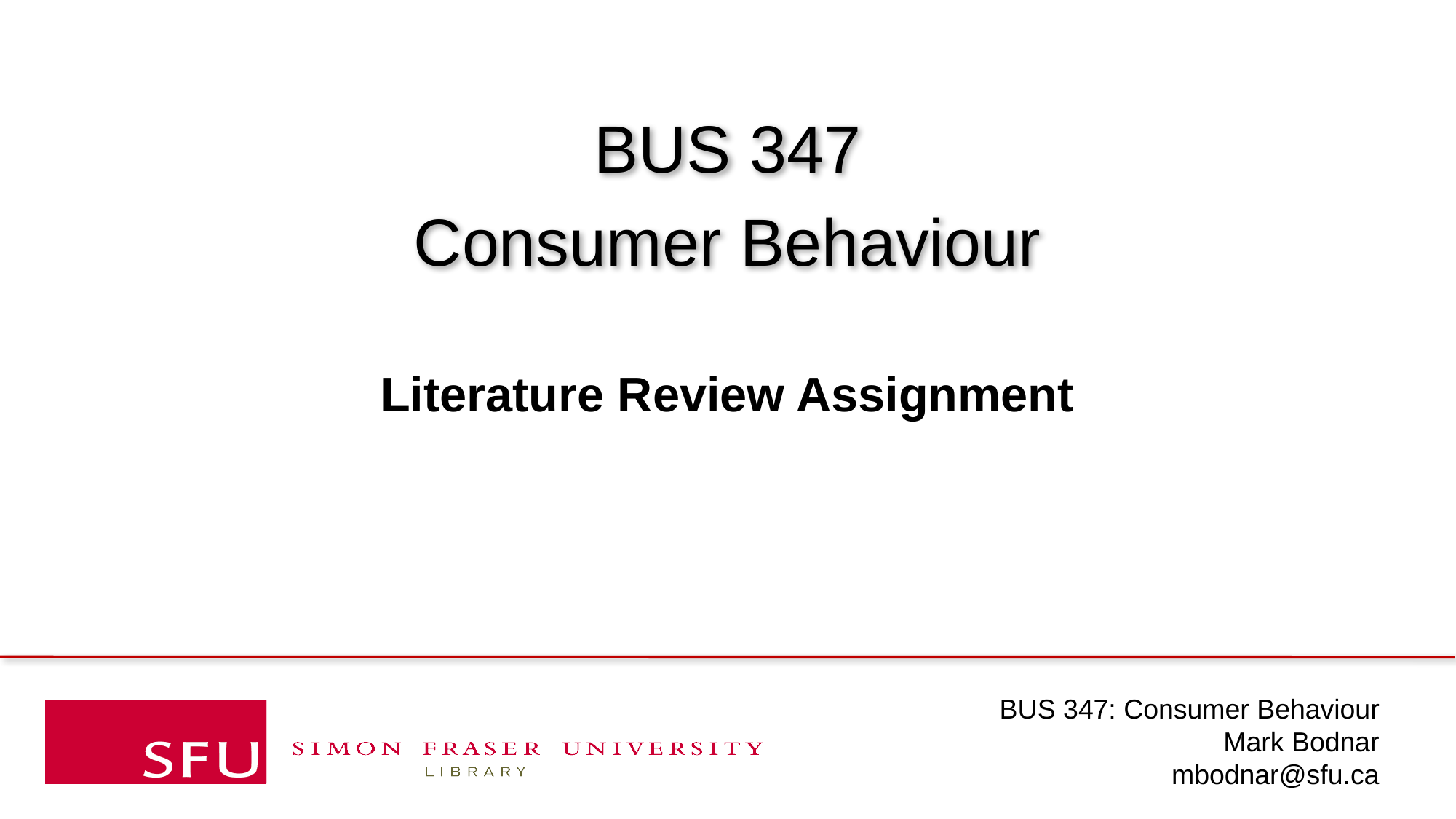

BUS 347
Consumer Behaviour

Literature Review Assignment
BUS 347: Consumer Behaviour
Mark Bodnar
mbodnar@sfu.ca